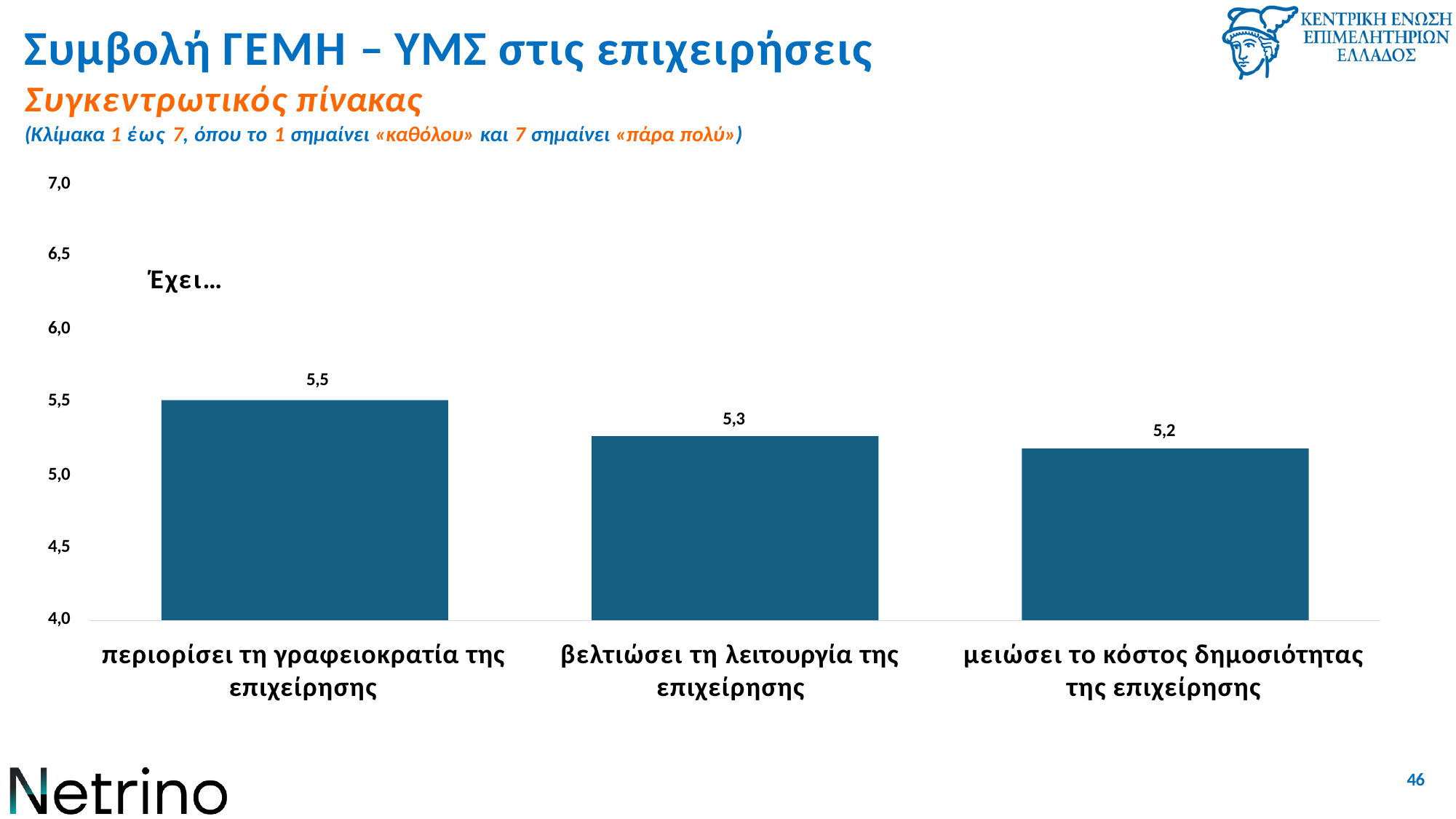

# Συμβολή ΓΕΜΗ – ΥΜΣ στις επιχειρήσεις
Συγκεντρωτικός πίνακας
(Κλίμακα 1 έως 7, όπου το 1 σημαίνει «καθόλου» και 7 σημαίνει «πάρα πολύ»)
7,0

6,5
Έχει…
6,0

5,5
5,5

5,3
5,2
5,0

4,5

4,0
περιορίσει τη γραφειοκρατία της επιχείρησης
βελτιώσει τη λειτουργία της επιχείρησης
μειώσει το κόστος δημοσιότητας της επιχείρησης
46